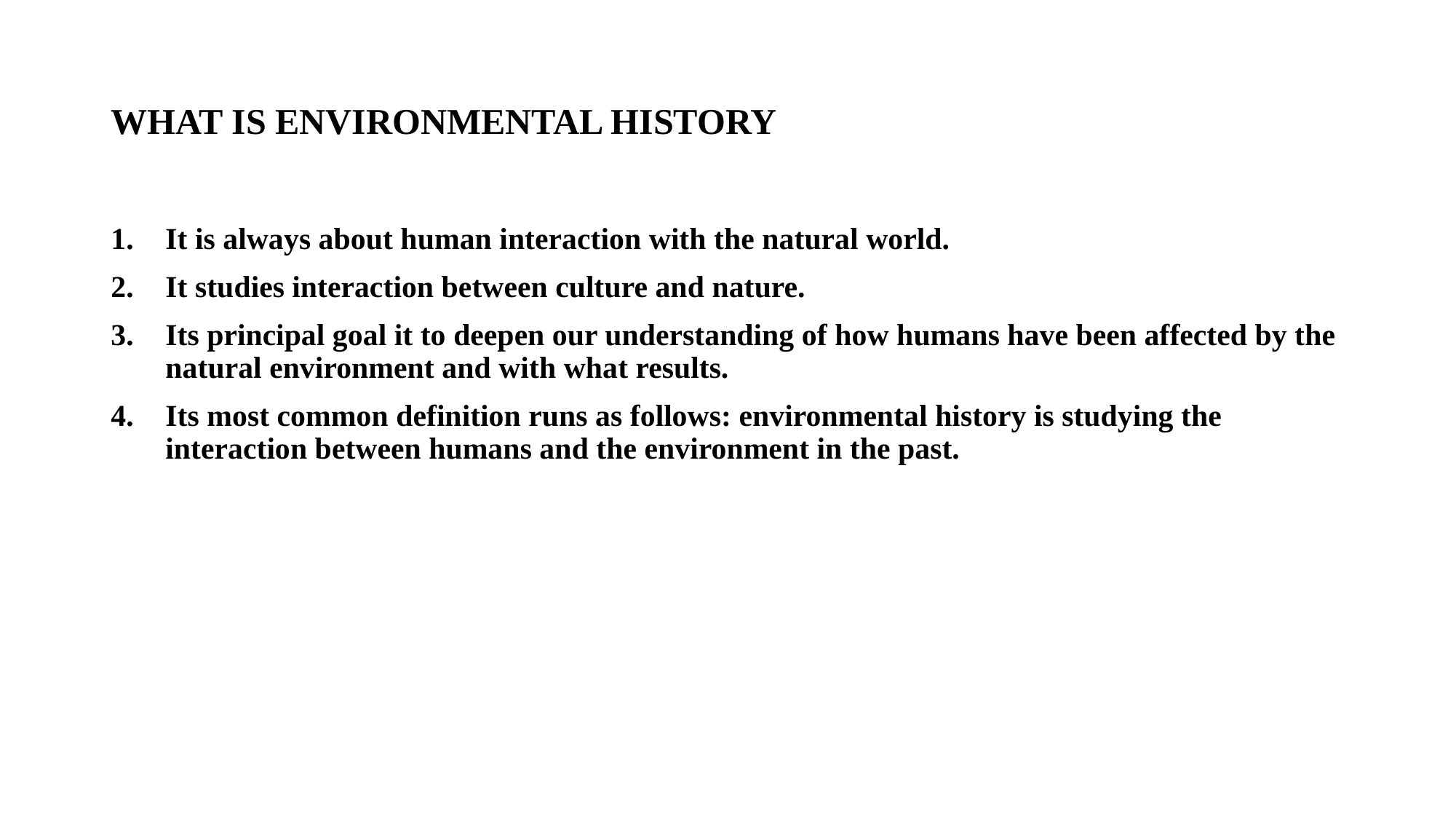

# WHAT IS ENVIRONMENTAL HISTORY
It is always about human interaction with the natural world.
It studies interaction between culture and nature.
Its principal goal it to deepen our understanding of how humans have been affected by the natural environment and with what results.
Its most common definition runs as follows: environmental history is studying the interaction between humans and the environment in the past.